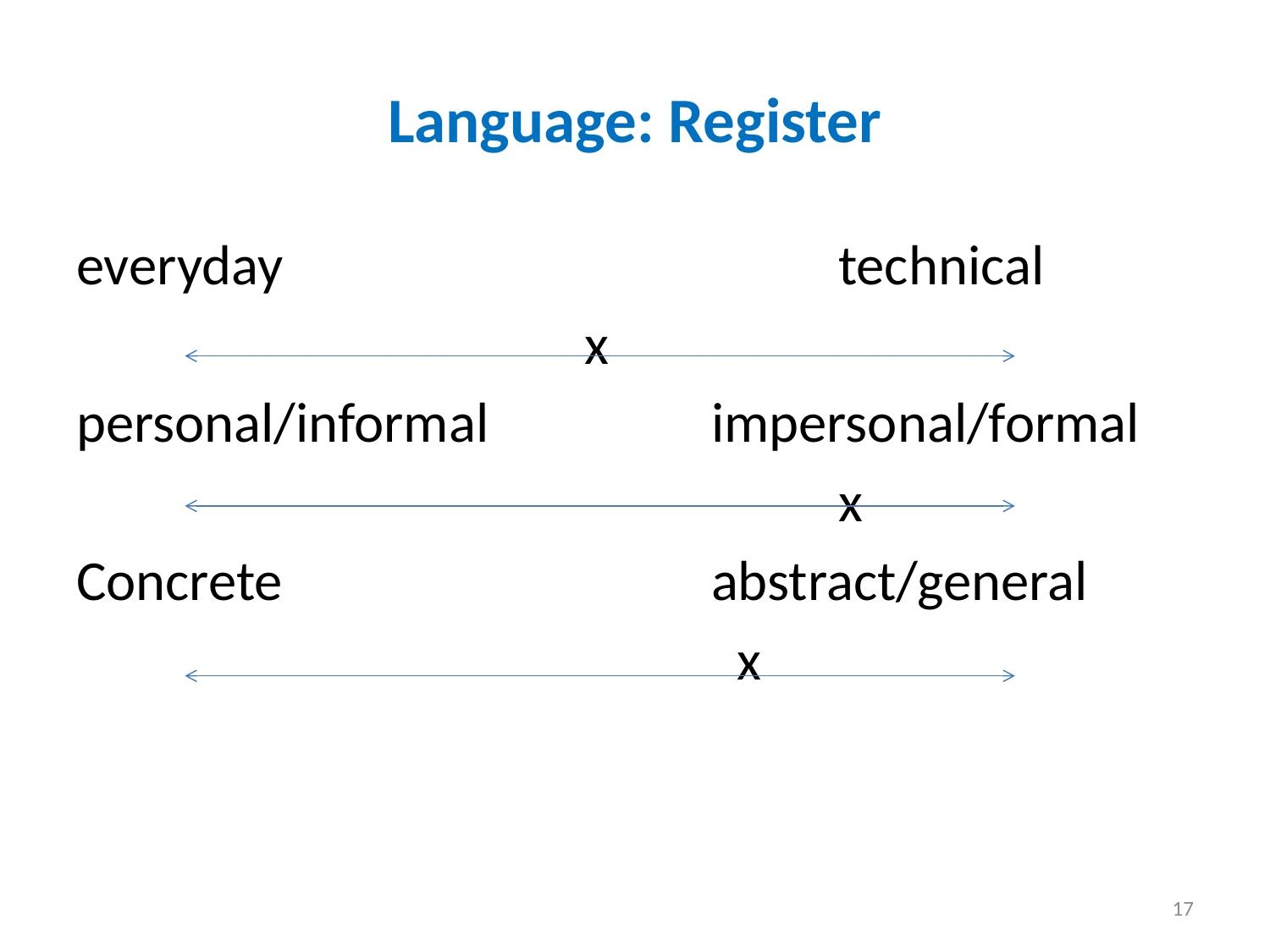

# Language: Register
everyday					technical
				x
personal/informal		impersonal/formal
						x
Concrete				abstract/general
					  x
17